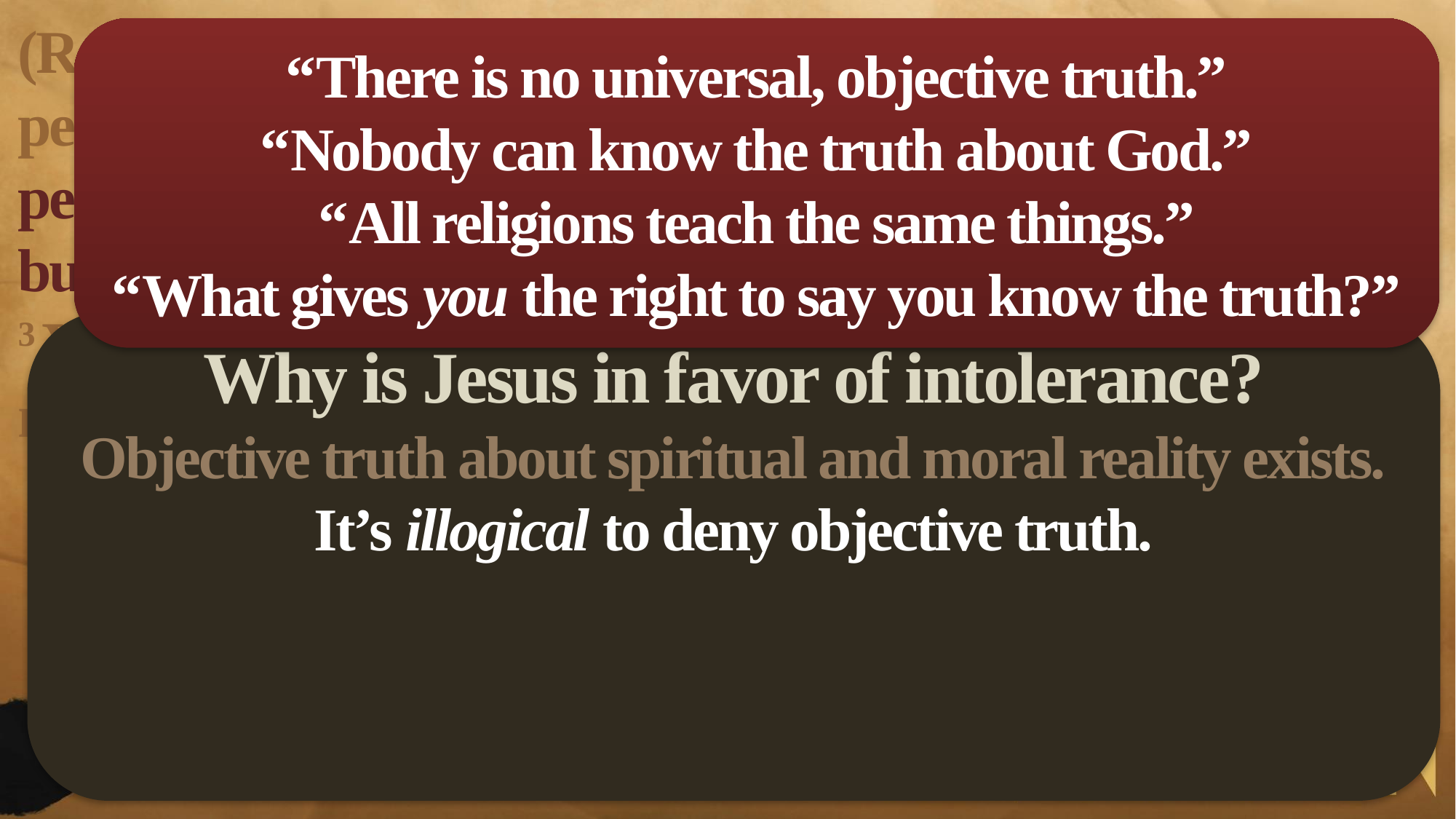

(Rev. 2:2) I know your deeds, your hard work and your perseverance. I know that you cannot tolerate wicked people, that you have tested those who claim to be apostles but are not, and have found them false.
3 You have persevered and have endured hardships for my name, and have not grown weary.
“There is no universal, objective truth.”
“Nobody can know the truth about God.”
“All religions teach the same things.”
“What gives you the right to say you know the truth?”
Why is Jesus in favor of intolerance?
Objective truth about spiritual and moral reality exists.
It’s illogical to deny objective truth.